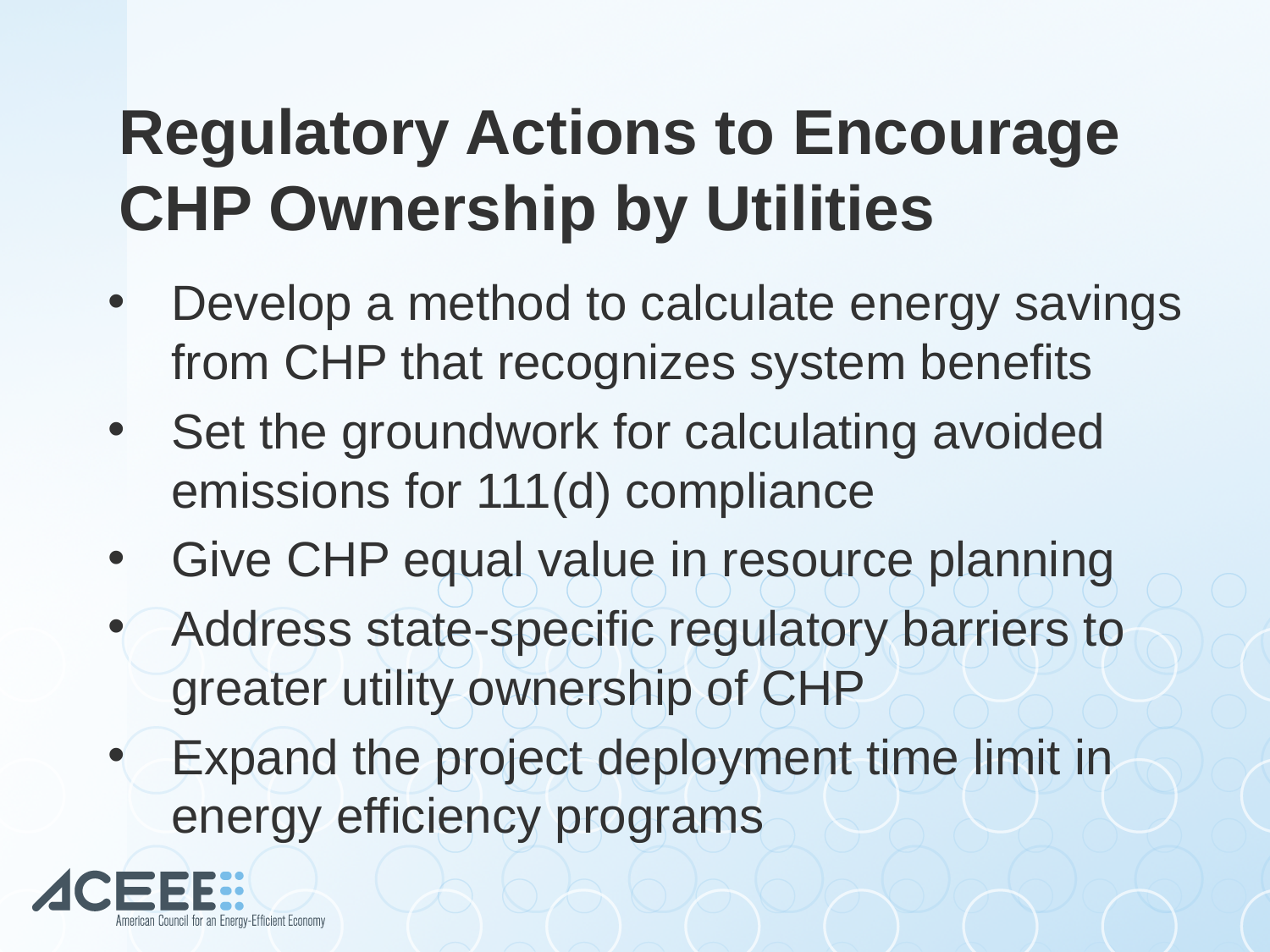

# Regulatory Actions to Encourage CHP Ownership by Utilities
Develop a method to calculate energy savings from CHP that recognizes system benefits
Set the groundwork for calculating avoided emissions for 111(d) compliance
Give CHP equal value in resource planning
Address state-specific regulatory barriers to greater utility ownership of CHP
Expand the project deployment time limit in energy efficiency programs